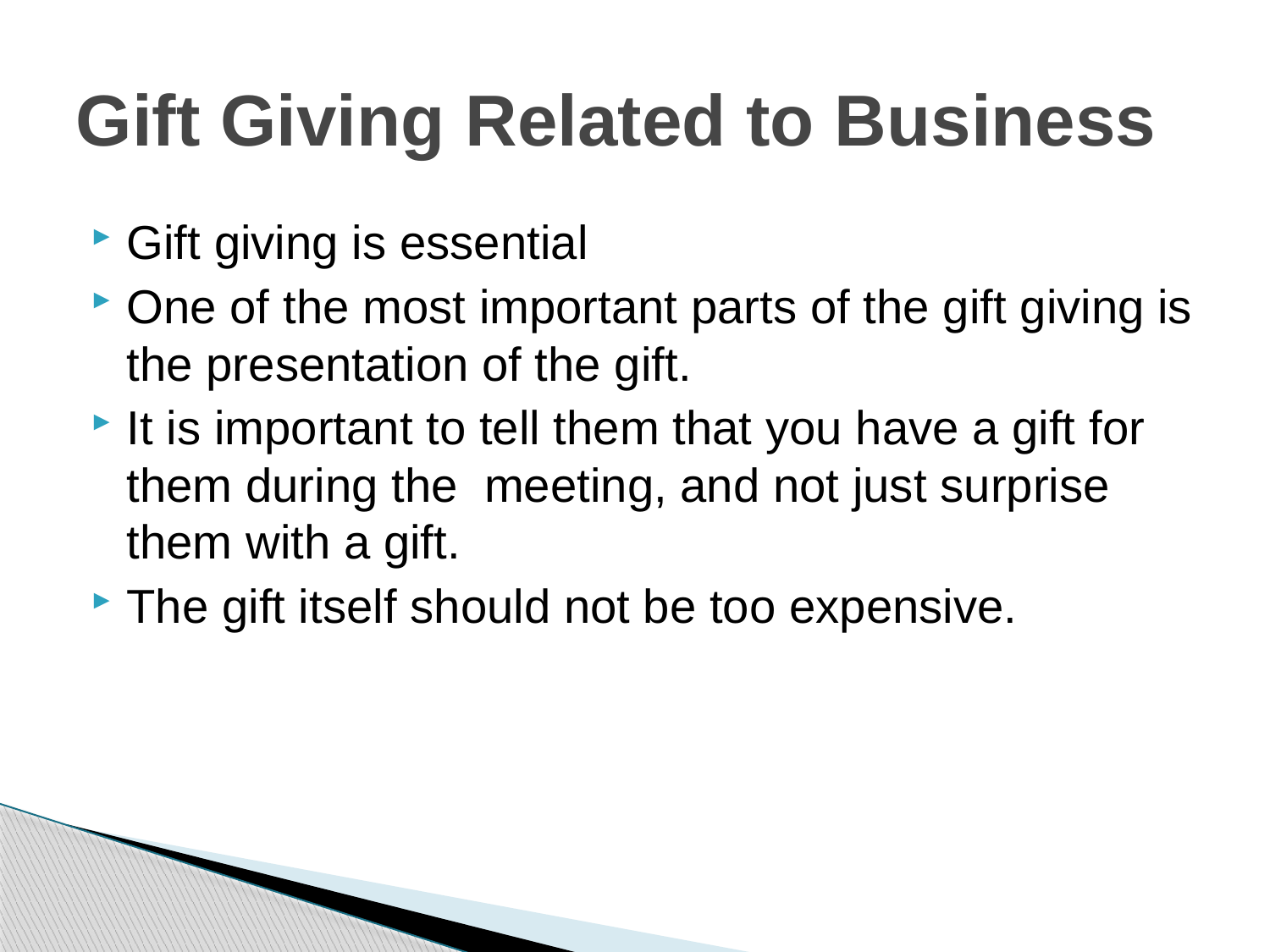

# Gift Giving Related to Business
Gift giving is essential
One of the most important parts of the gift giving is the presentation of the gift.
It is important to tell them that you have a gift for them during the  meeting, and not just surprise them with a gift.
The gift itself should not be too expensive.